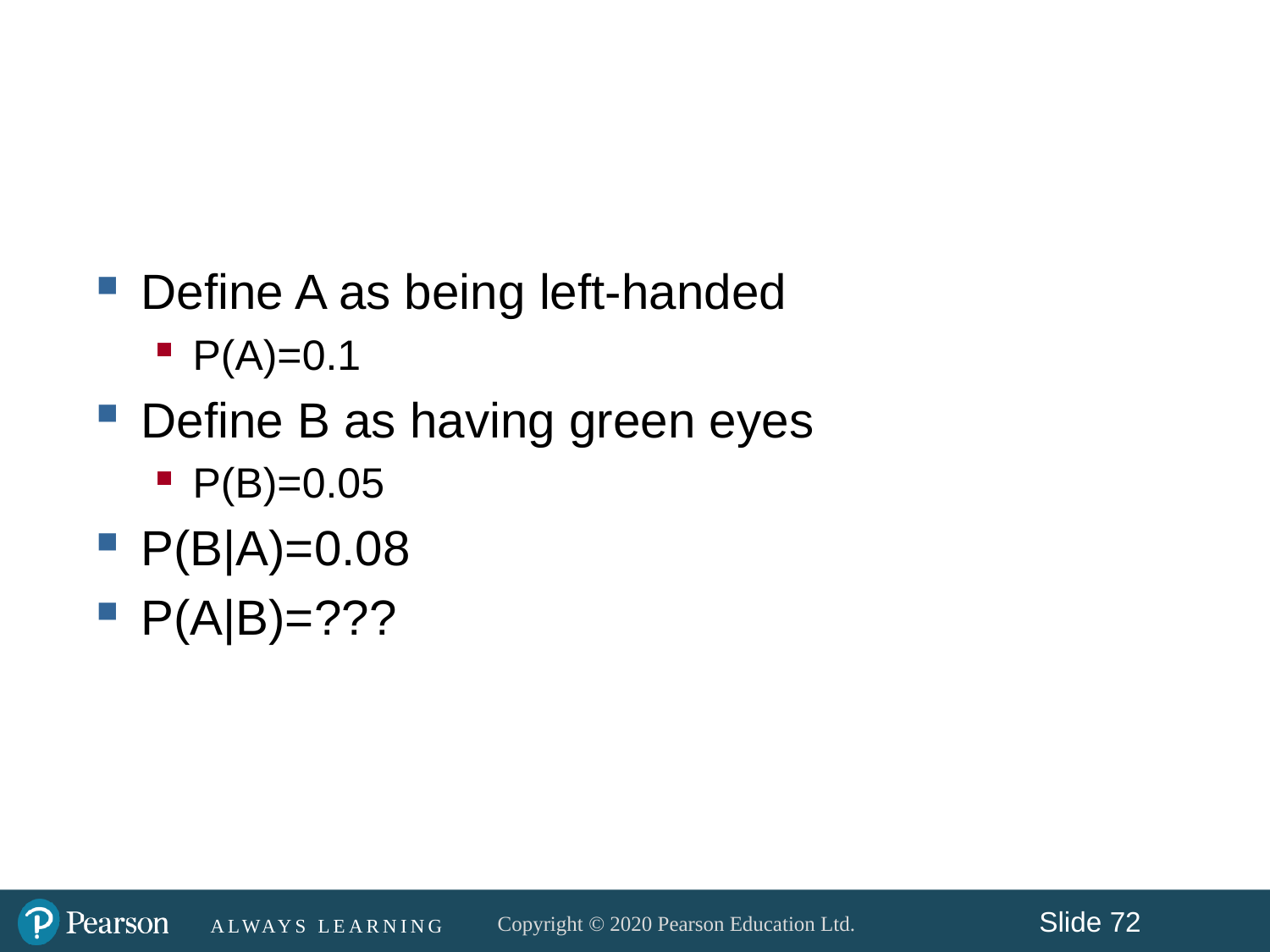

#
Define A as being left-handed
P(A)=0.1
Define B as having green eyes
P(B)=0.05
P(B|A)=0.08
P(A|B)=???